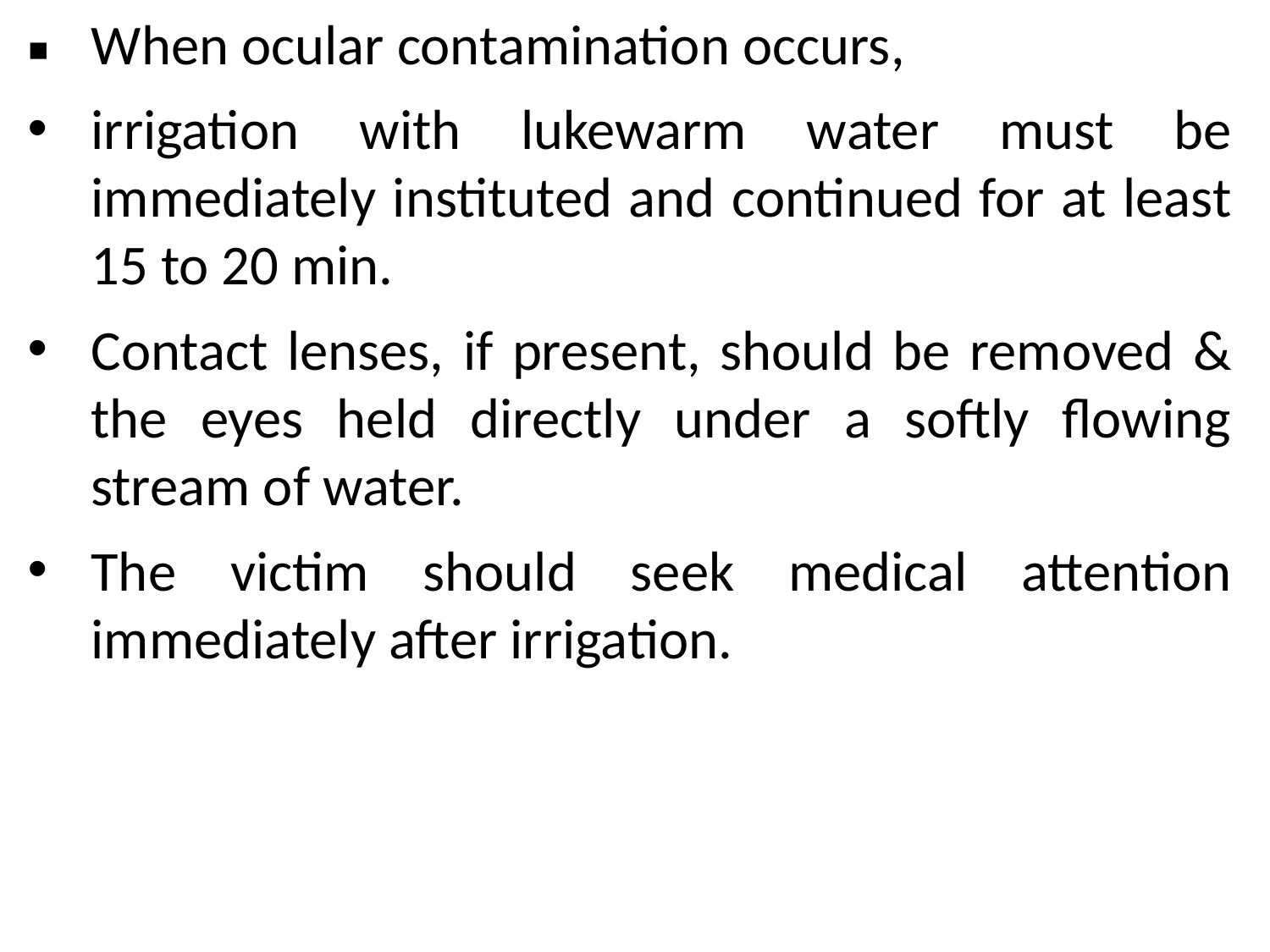

When ocular contamination occurs,
irrigation with lukewarm water must be immediately instituted and continued for at least 15 to 20 min.
Contact lenses, if present, should be removed & the eyes held directly under a softly flowing stream of water.
The victim should seek medical attention immediately after irrigation.